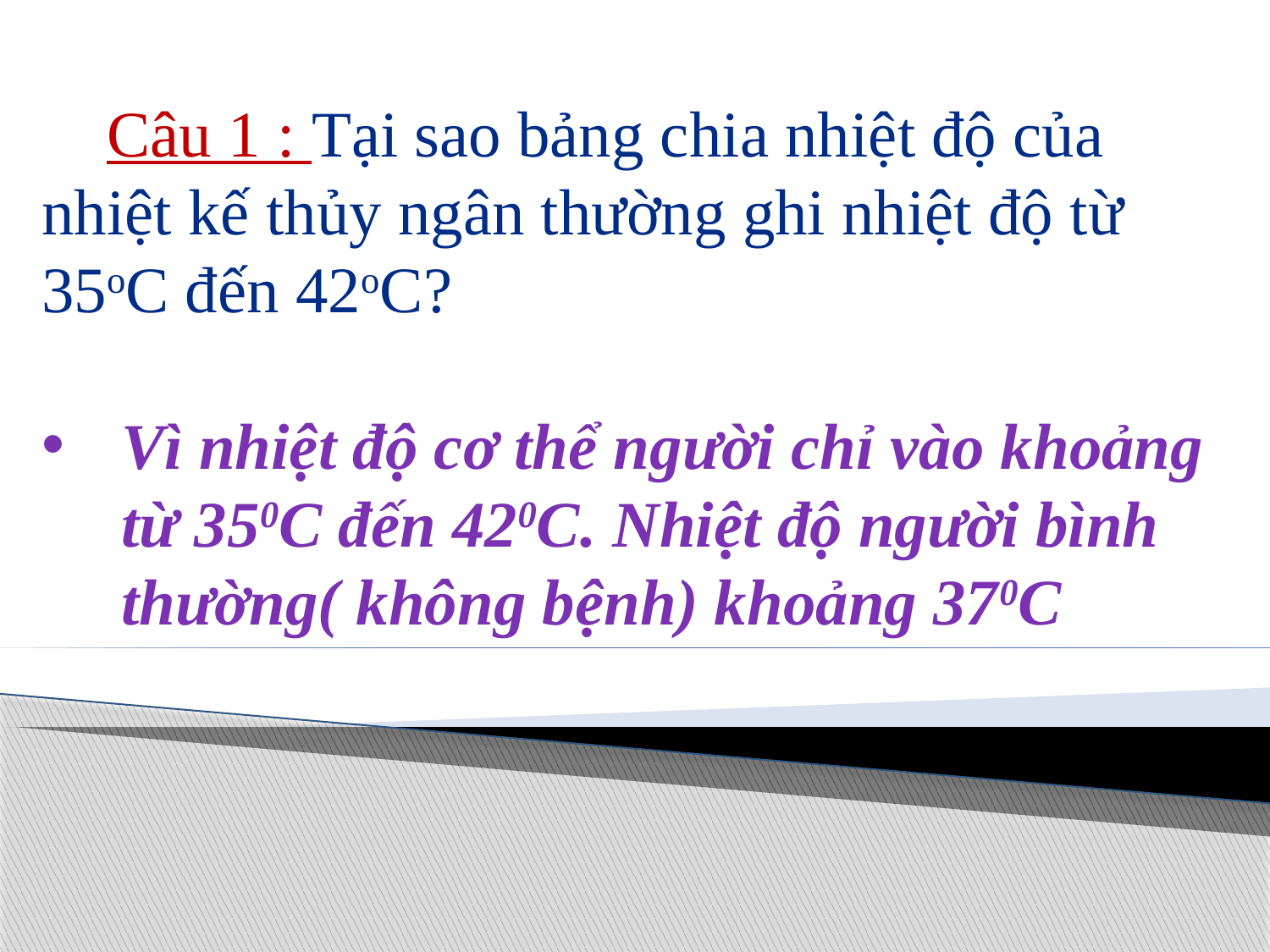

Câu 1 : Tại sao bảng chia nhiệt độ của nhiệt kế thủy ngân thường ghi nhiệt độ từ 35oC đến 42oC?

Vì nhiệt độ cơ thể người chỉ vào khoảng từ 350C đến 420C. Nhiệt độ người bình thường( không bệnh) khoảng 370C